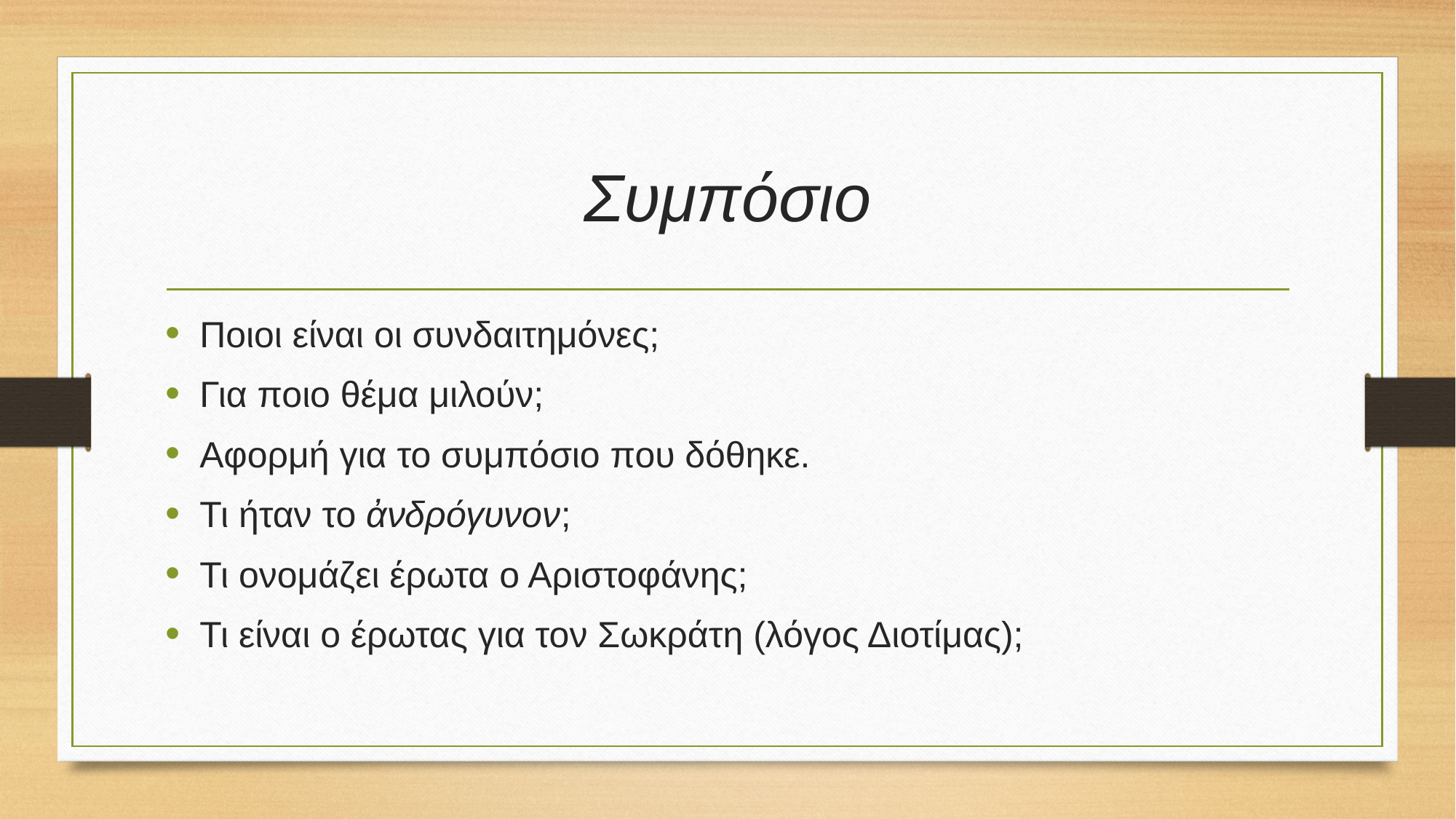

# Συμπόσιο
Ποιοι είναι οι συνδαιτημόνες;
Για ποιο θέμα μιλούν;
Αφορμή για το συμπόσιο που δόθηκε.
Τι ήταν το ἀνδρόγυνον;
Τι ονομάζει έρωτα ο Αριστοφάνης;
Τι είναι ο έρωτας για τον Σωκράτη (λόγος Διοτίμας);